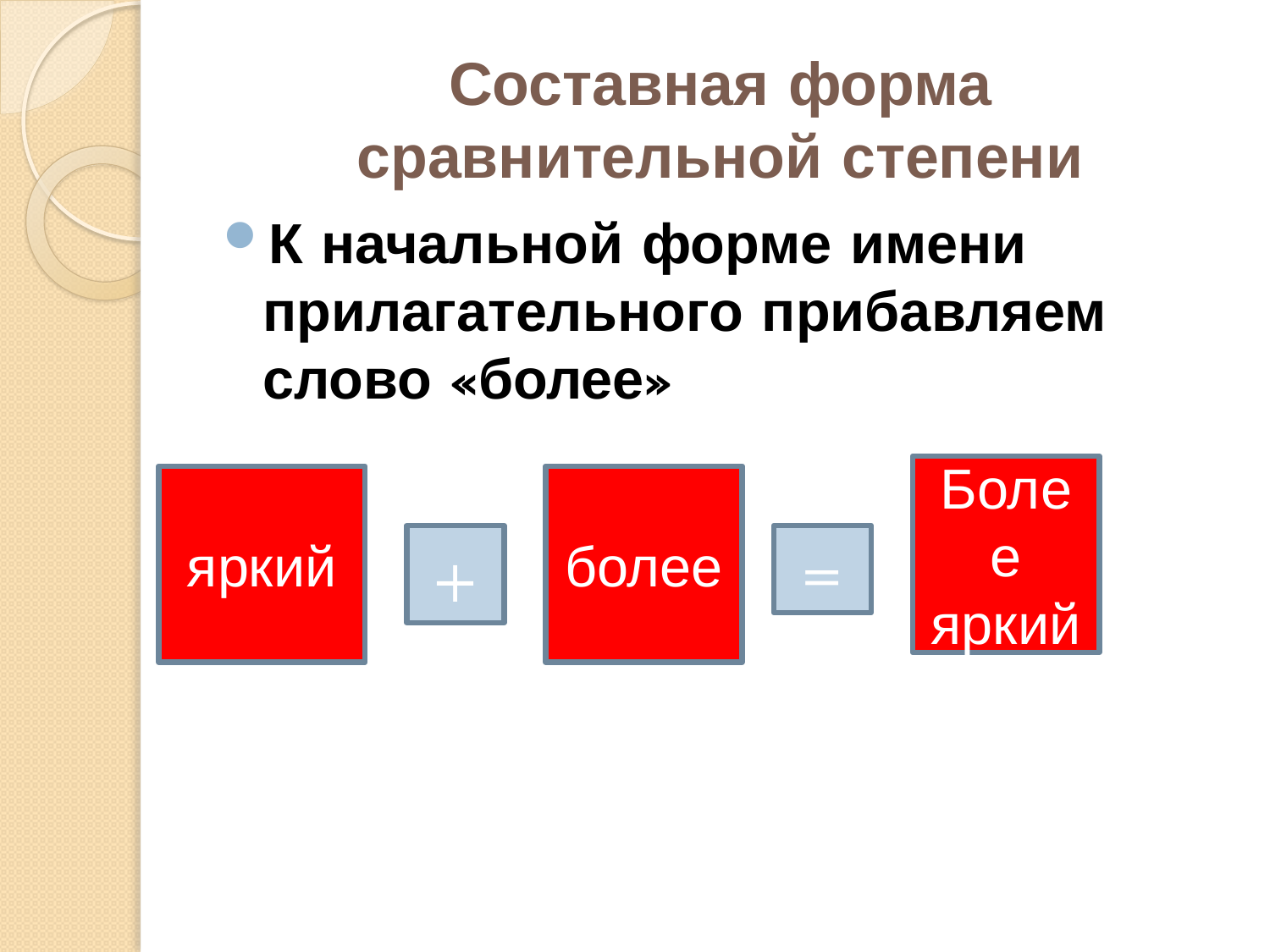

# Составная форма сравнительной степени
К начальной форме имени прилагательного прибавляем слово «более»
Более яркий
яркий
более
+
=